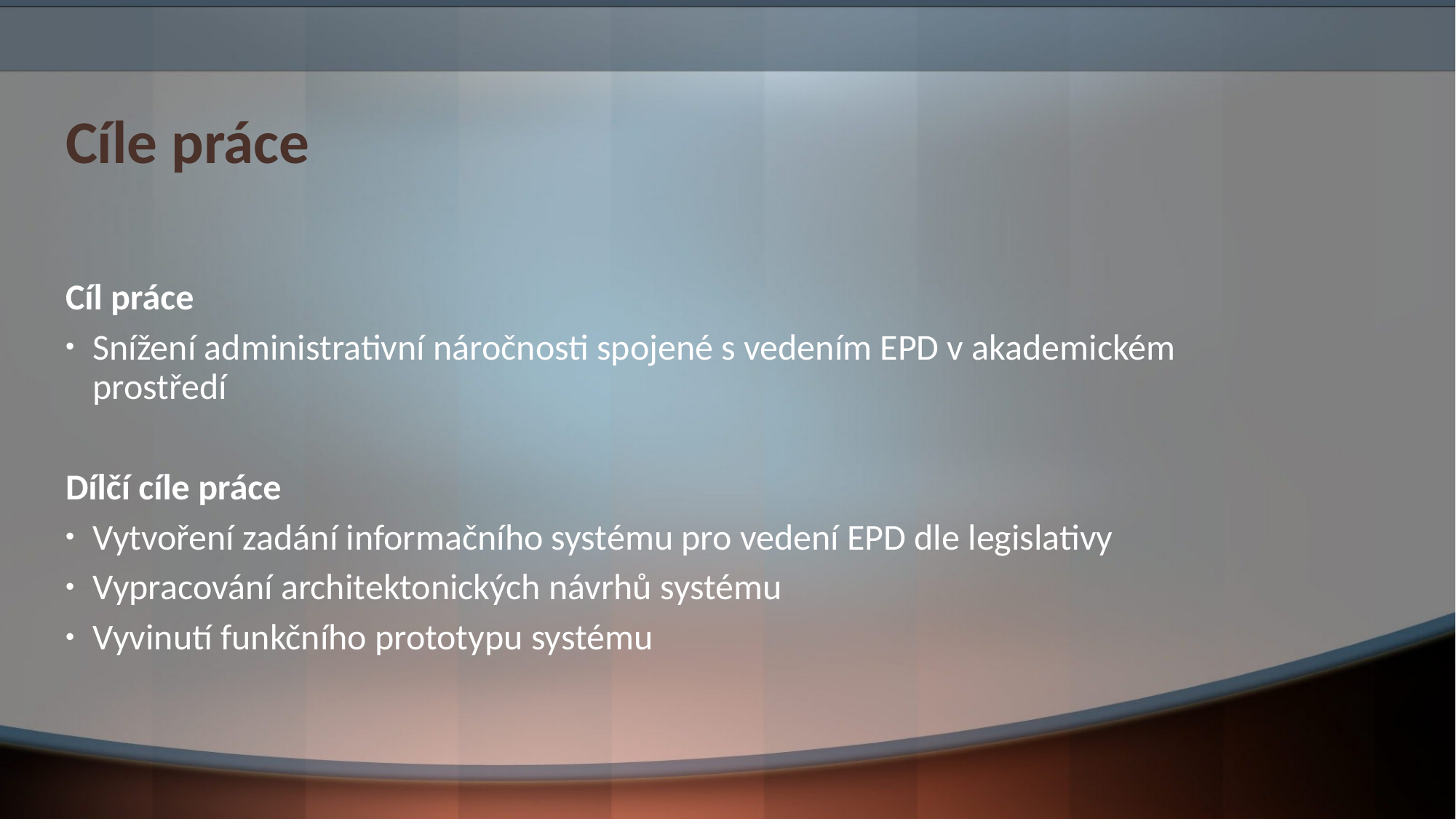

# Cíle práce

Cíl práce
Snížení administrativní náročnosti spojené s vedením EPD v akademickém prostředí

Dílčí cíle práce
Vytvoření zadání informačního systému pro vedení EPD dle legislativy
Vypracování architektonických návrhů systému
Vyvinutí funkčního prototypu systému